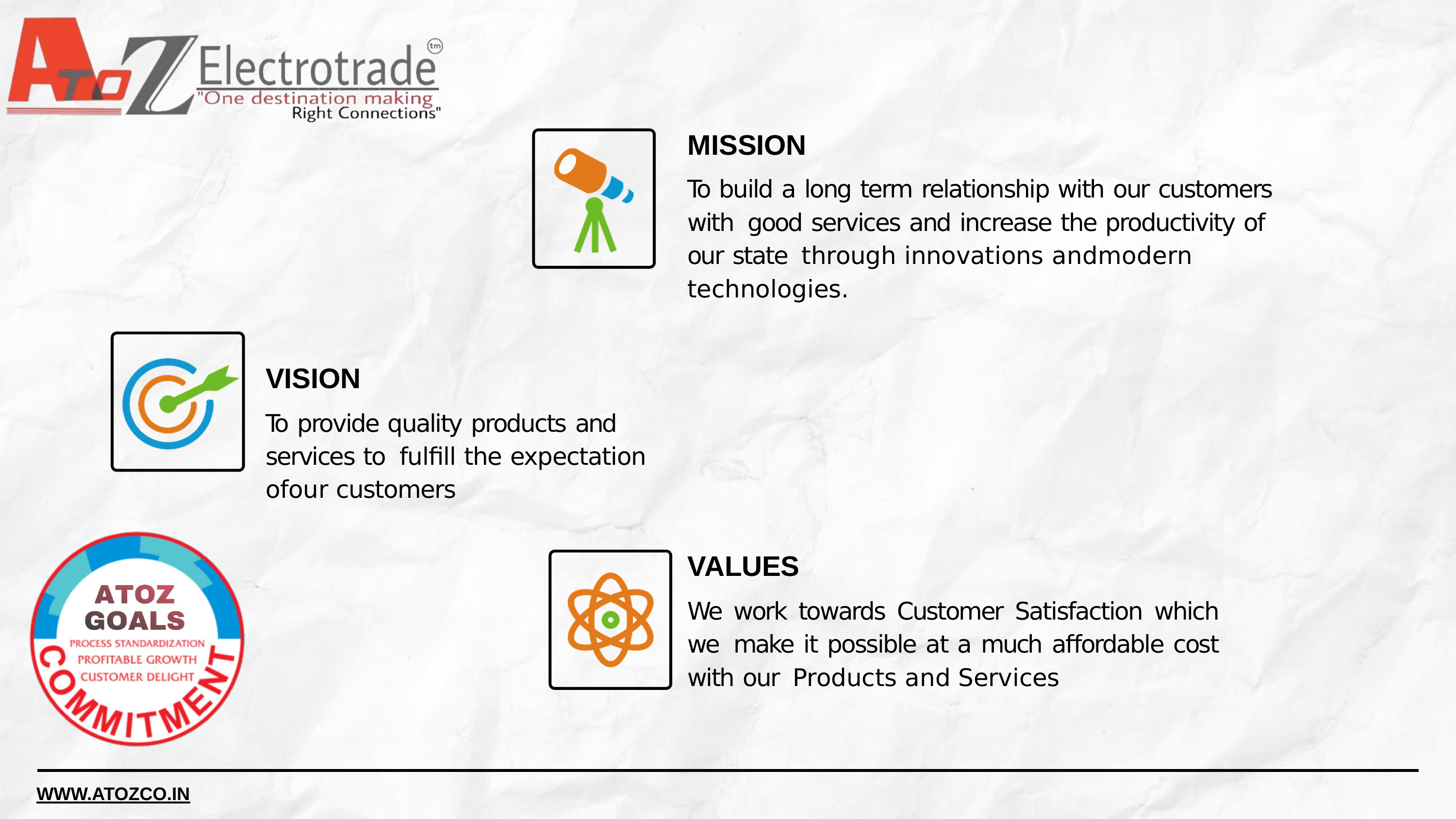

# MISSION

To build a long term relationship with our customers with  good services and increase the productivity of our state  through innovations andmodern technologies.

VISION
To provide quality products and services to  fulfill the expectation ofour customers

VALUES
We work towards Customer Satisfaction which we  make it possible at a much affordable cost with our  Products and Services

WWW.ATOZCO.IN